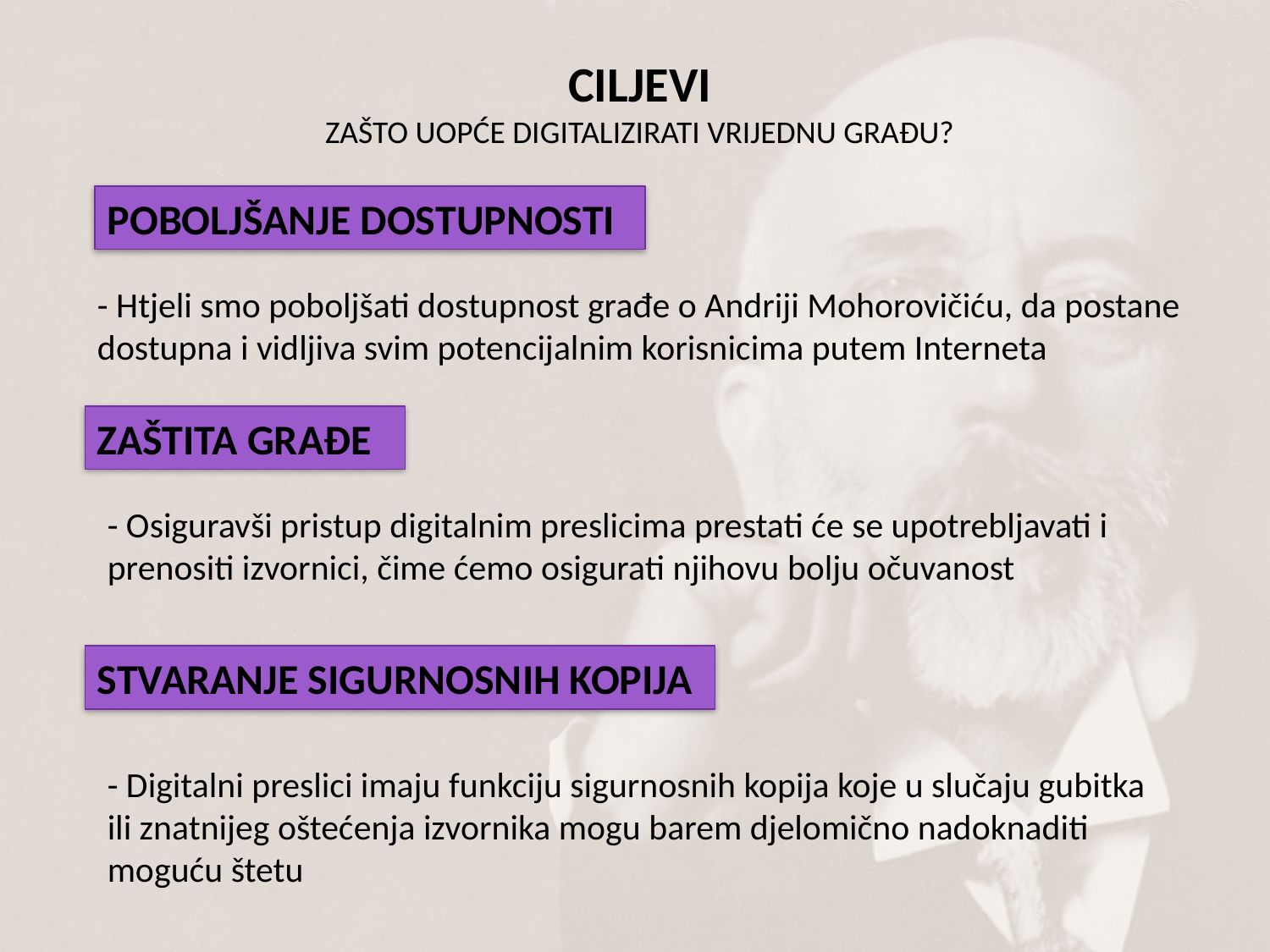

CILJEVI
ZAŠTO UOPĆE DIGITALIZIRATI VRIJEDNU GRAĐU?
POBOLJŠANJE DOSTUPNOSTI
- Htjeli smo poboljšati dostupnost građe o Andriji Mohorovičiću, da postane dostupna i vidljiva svim potencijalnim korisnicima putem Interneta
ZAŠTITA GRAĐE
- Osiguravši pristup digitalnim preslicima prestati će se upotrebljavati i prenositi izvornici, čime ćemo osigurati njihovu bolju očuvanost
STVARANJE SIGURNOSNIH KOPIJA
- Digitalni preslici imaju funkciju sigurnosnih kopija koje u slučaju gubitka ili znatnijeg oštećenja izvornika mogu barem djelomično nadoknaditi moguću štetu